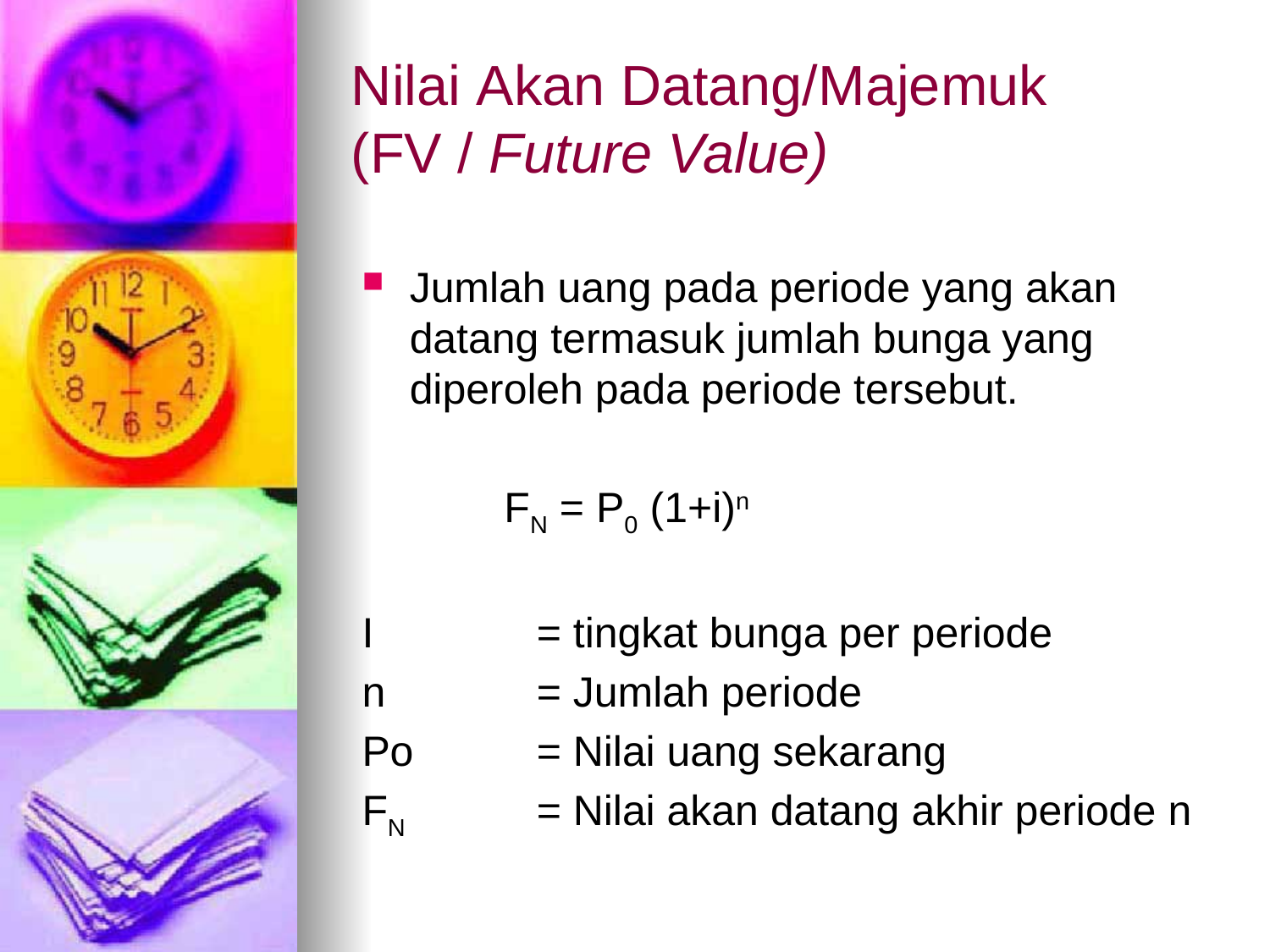

# Nilai Akan Datang/Majemuk (FV / Future Value)
Jumlah uang pada periode yang akan datang termasuk jumlah bunga yang diperoleh pada periode tersebut.

            FN = P0 (1+i)n

I		= tingkat bunga per periode
n   	= Jumlah periode
Po 	= Nilai uang sekarang
FN 	= Nilai akan datang akhir periode n